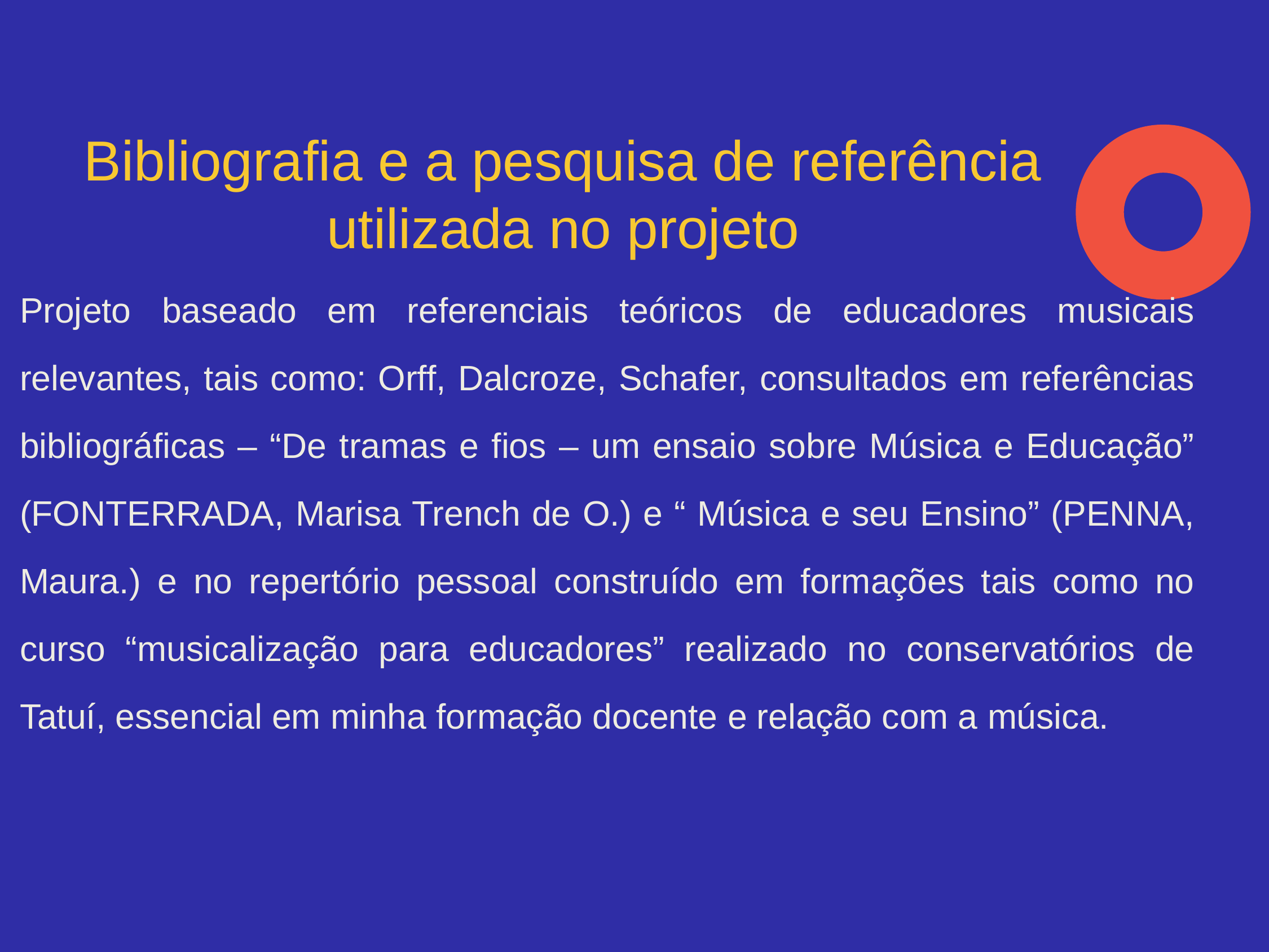

Bibliografia e a pesquisa de referência utilizada no projeto

Projeto baseado em referenciais teóricos de educadores musicais relevantes, tais como: Orff, Dalcroze, Schafer, consultados em referências bibliográficas – “De tramas e fios – um ensaio sobre Música e Educação” (FONTERRADA, Marisa Trench de O.) e “ Música e seu Ensino” (PENNA, Maura.) e no repertório pessoal construído em formações tais como no curso “musicalização para educadores” realizado no conservatórios de Tatuí, essencial em minha formação docente e relação com a música.